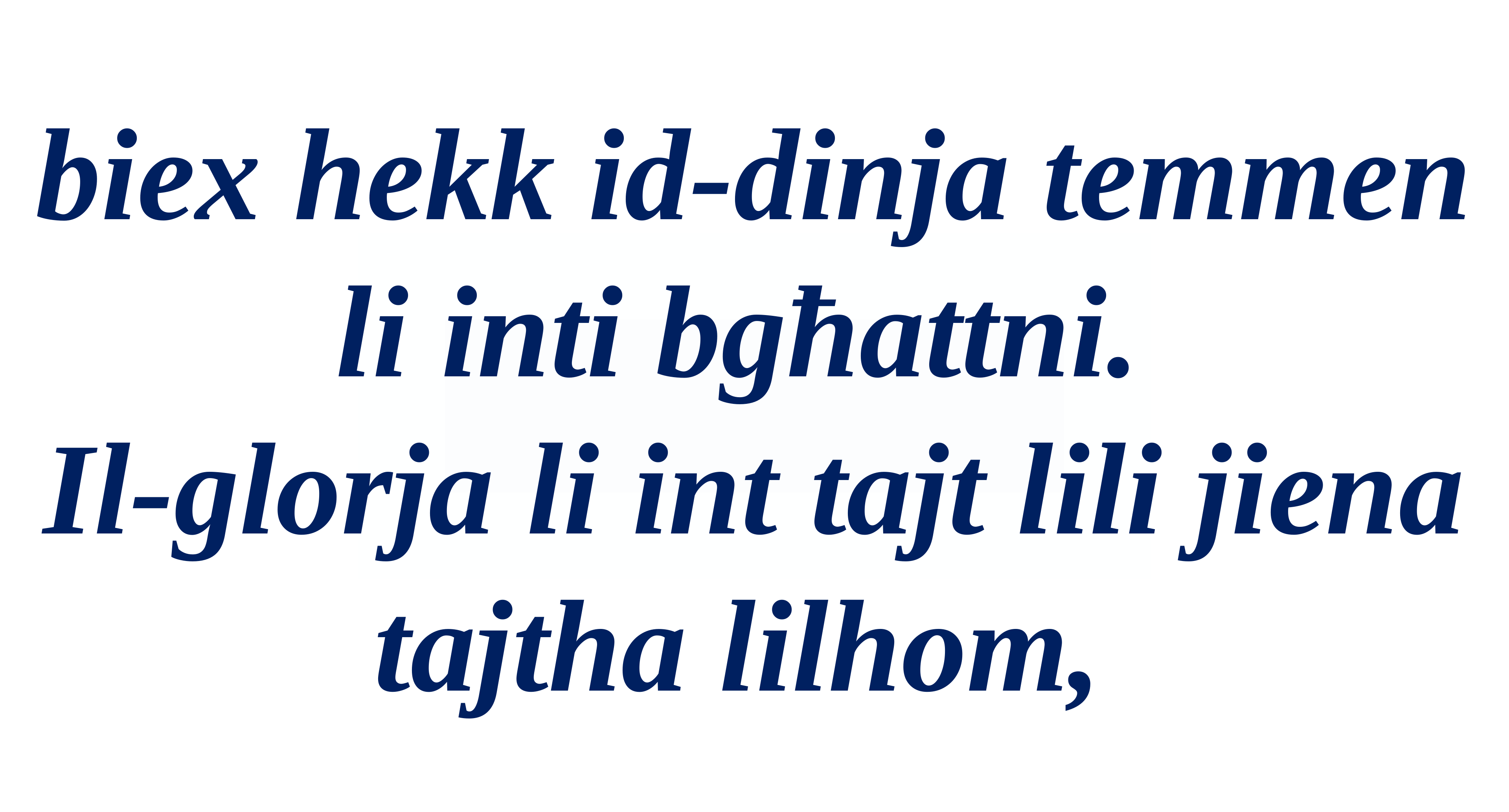

biex hekk id-dinja temmen li inti bgħattni.
Il-glorja li int tajt lili jiena tajtha lilhom,